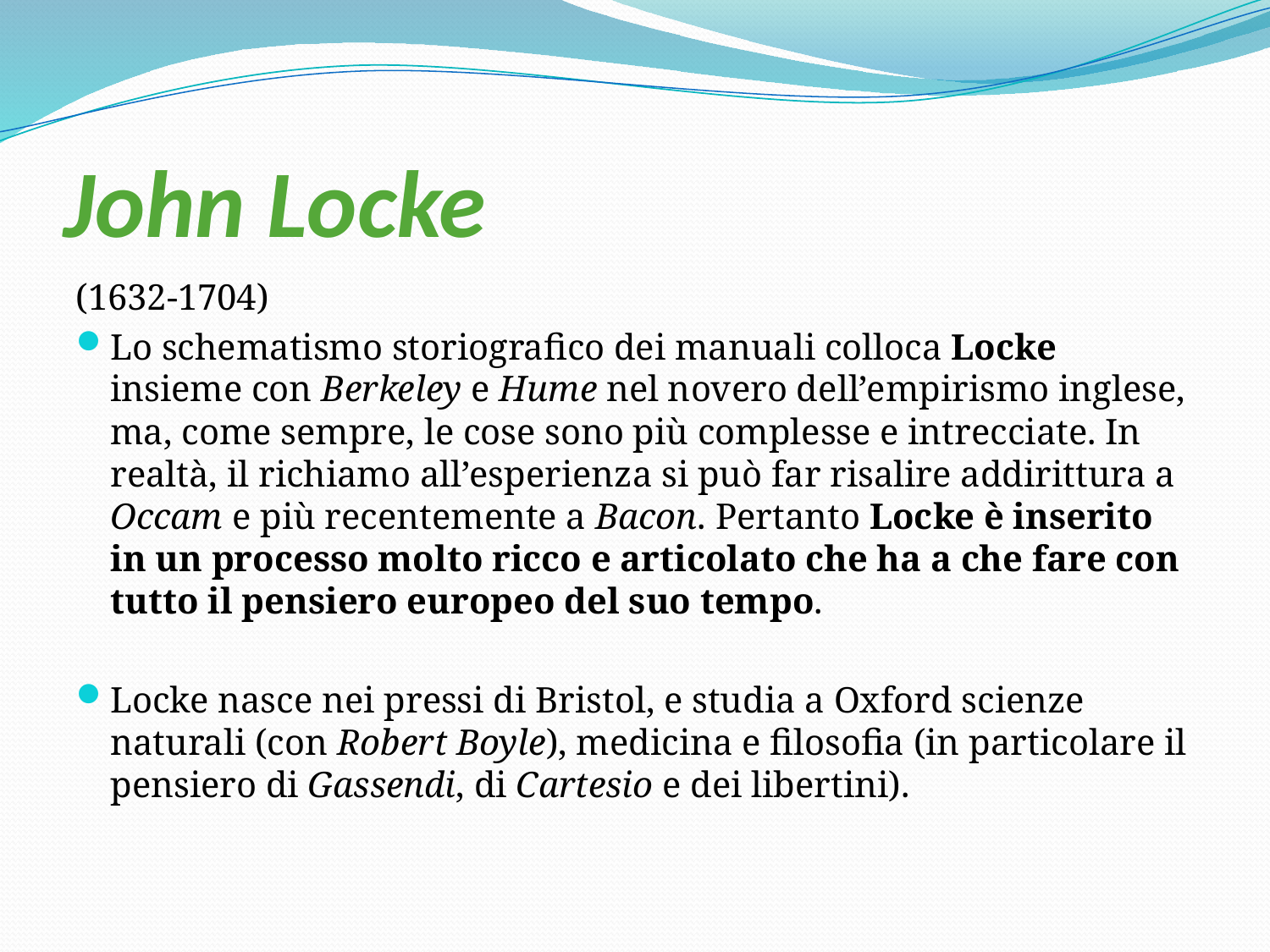

# John Locke
(1632-1704)
Lo schematismo storiografico dei manuali colloca Locke insieme con Berkeley e Hume nel novero dell’empirismo inglese, ma, come sempre, le cose sono più complesse e intrecciate. In realtà, il richiamo all’esperienza si può far risalire addirittura a Occam e più recentemente a Bacon. Pertanto Locke è inserito in un processo molto ricco e articolato che ha a che fare con tutto il pensiero europeo del suo tempo.

Locke nasce nei pressi di Bristol, e studia a Oxford scienze naturali (con Robert Boyle), medicina e filosofia (in particolare il pensiero di Gassendi, di Cartesio e dei libertini).